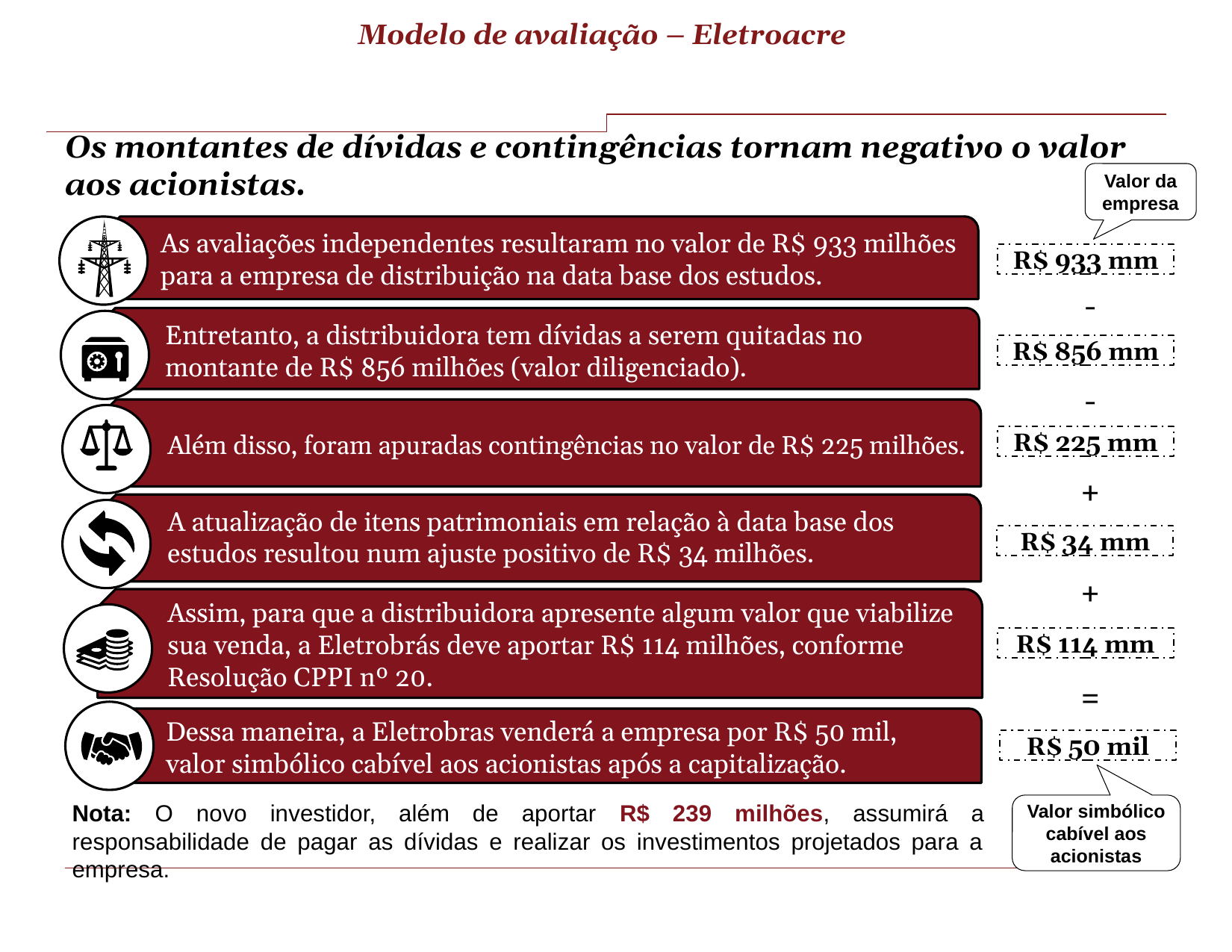

Modelo de avaliação – Eletroacre

# Os montantes de dívidas e contingências tornam negativo o valor aos acionistas.
Valor da empresa

As avaliações independentes resultaram no valor de R$ 933 milhões para a empresa de distribuição na data base dos estudos.
R$ 933 mm
-

Entretanto, a distribuidora tem dívidas a serem quitadas no montante de R$ 856 milhões (valor diligenciado).
R$ 856 mm

-

R$ 225 mm

Além disso, foram apuradas contingências no valor de R$ 225 milhões.
+

A atualização de itens patrimoniais em relação à data base dos estudos resultou num ajuste positivo de R$ 34 milhões.

R$ 34 mm
+

Assim, para que a distribuidora apresente algum valor que viabilize sua venda, a Eletrobrás deve aportar R$ 114 milhões, conforme Resolução CPPI nº 20.

R$ 114 mm

=

Dessa maneira, a Eletrobras venderá a empresa por R$ 50 mil, valor simbólico cabível aos acionistas após a capitalização.
R$ 50 mil

Valor simbólico cabível aos acionistas
Nota: O novo investidor, além de aportar R$ 239 milhões, assumirá a responsabilidade de pagar as dívidas e realizar os investimentos projetados para a empresa.